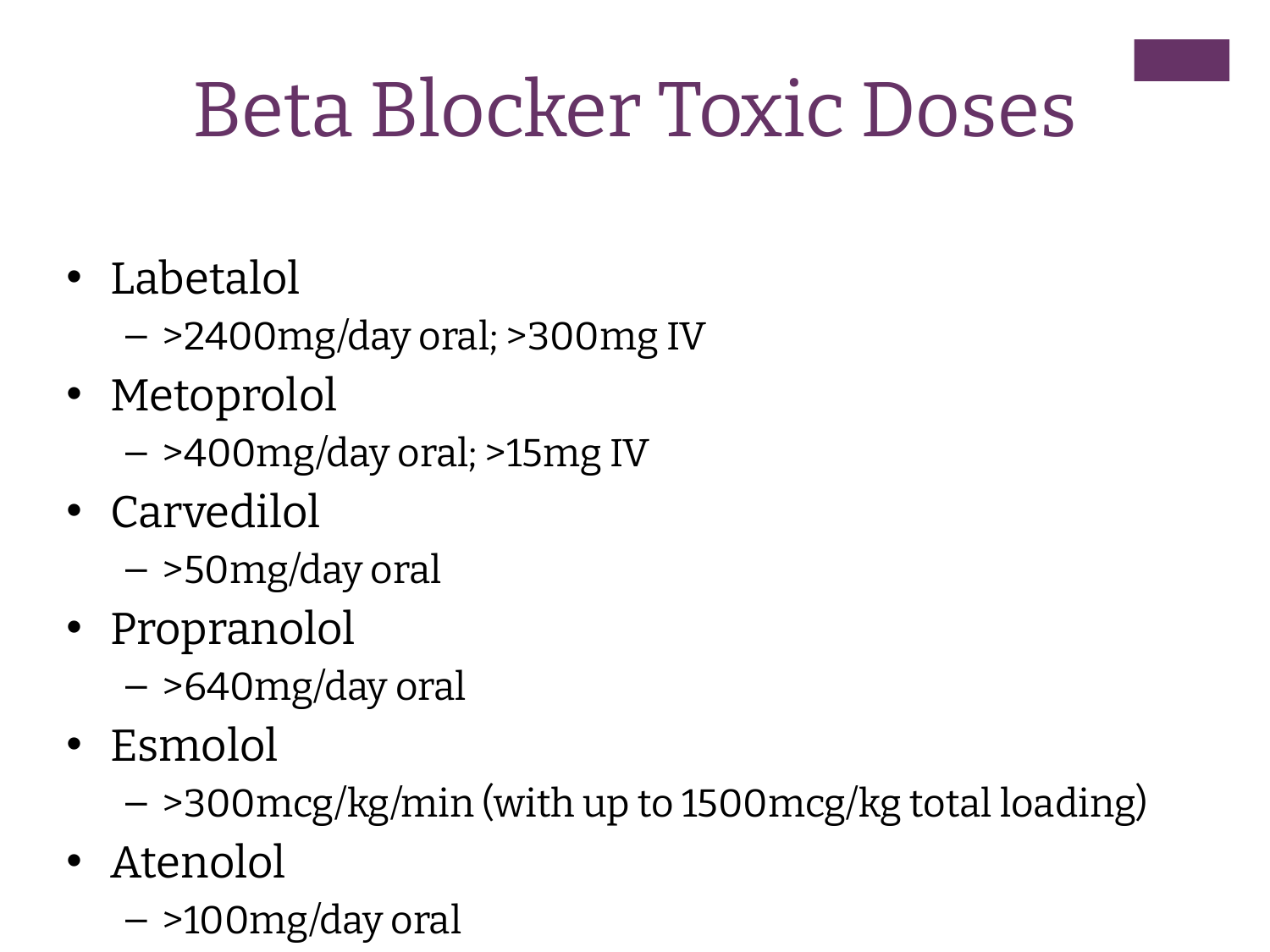

Beta Blocker Toxic Doses
Labetalol
>2400mg/day oral; >300mg IV
Metoprolol
>400mg/day oral; >15mg IV
Carvedilol
>50mg/day oral
Propranolol
>640mg/day oral
Esmolol
>300mcg/kg/min (with up to 1500mcg/kg total loading)
Atenolol
>100mg/day oral